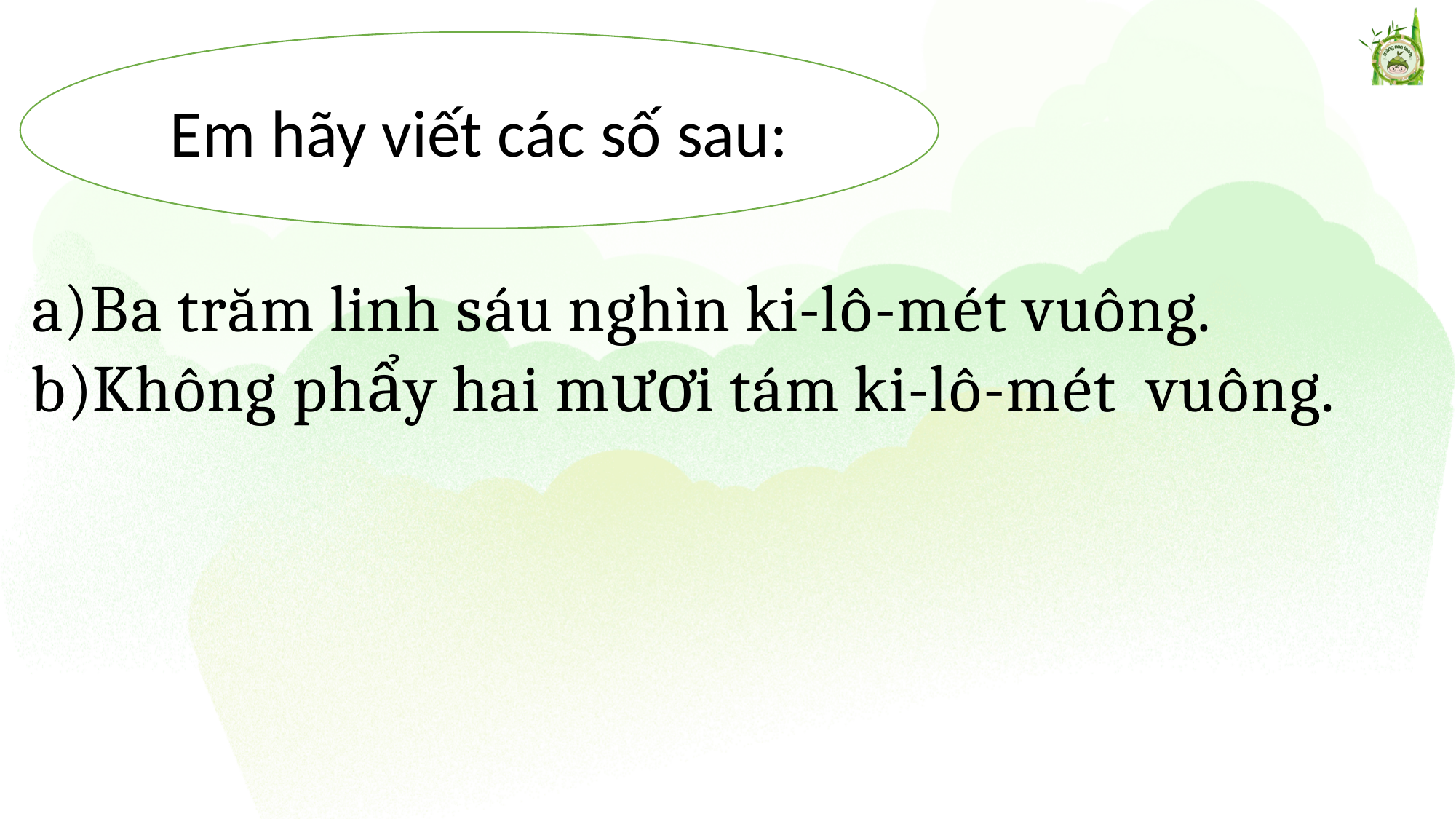

Em hãy viết các số sau:
a)Ba trăm linh sáu nghìn ki-lô-mét vuông.
b)Không phẩy hai mươi tám ki-lô-mét  vuông.